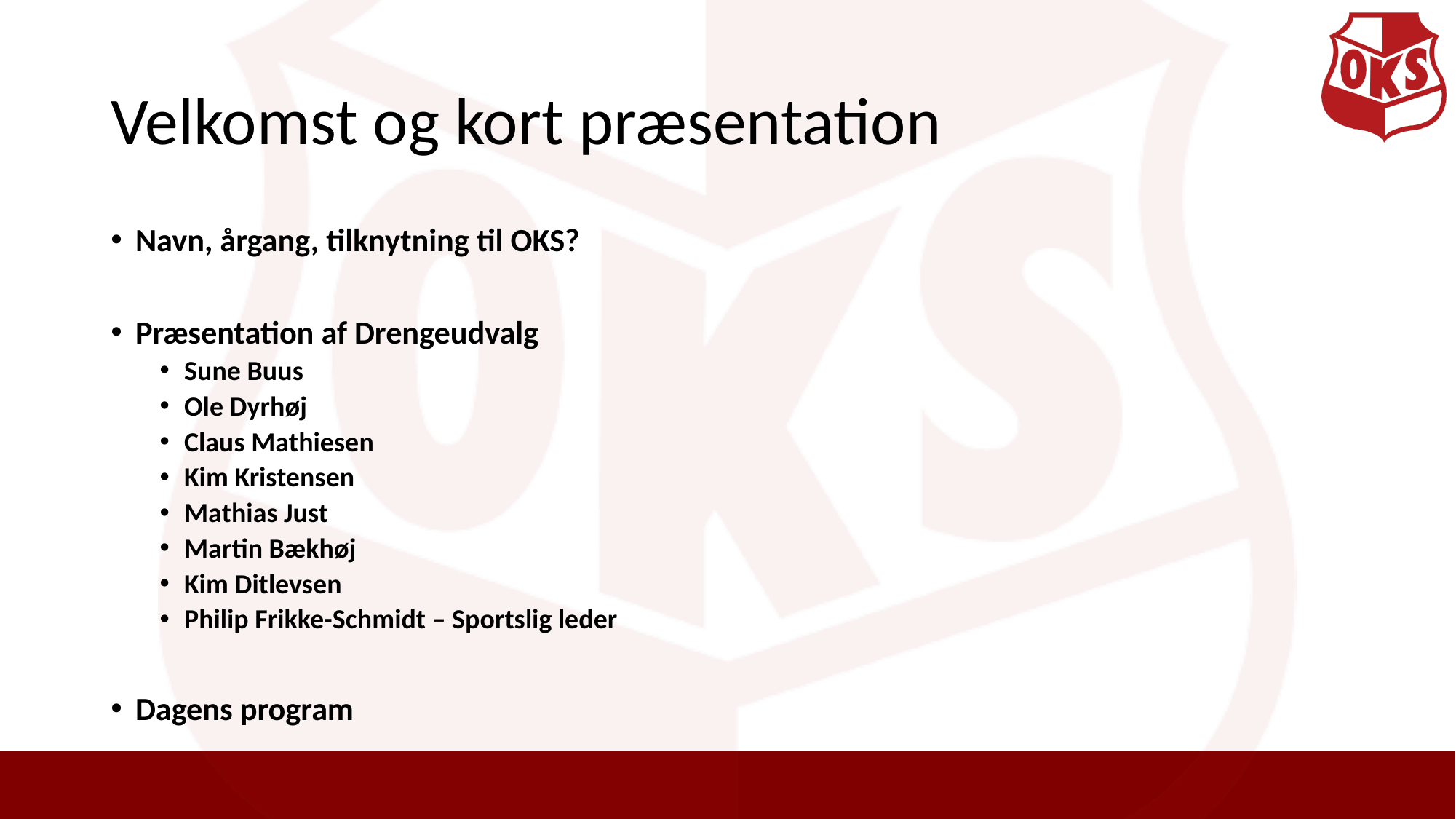

# Velkomst og kort præsentation
Navn, årgang, tilknytning til OKS?

Præsentation af Drengeudvalg
Sune Buus
Ole Dyrhøj
Claus Mathiesen
Kim Kristensen
Mathias Just
Martin Bækhøj
Kim Ditlevsen
Philip Frikke-Schmidt – Sportslig leder

Dagens program